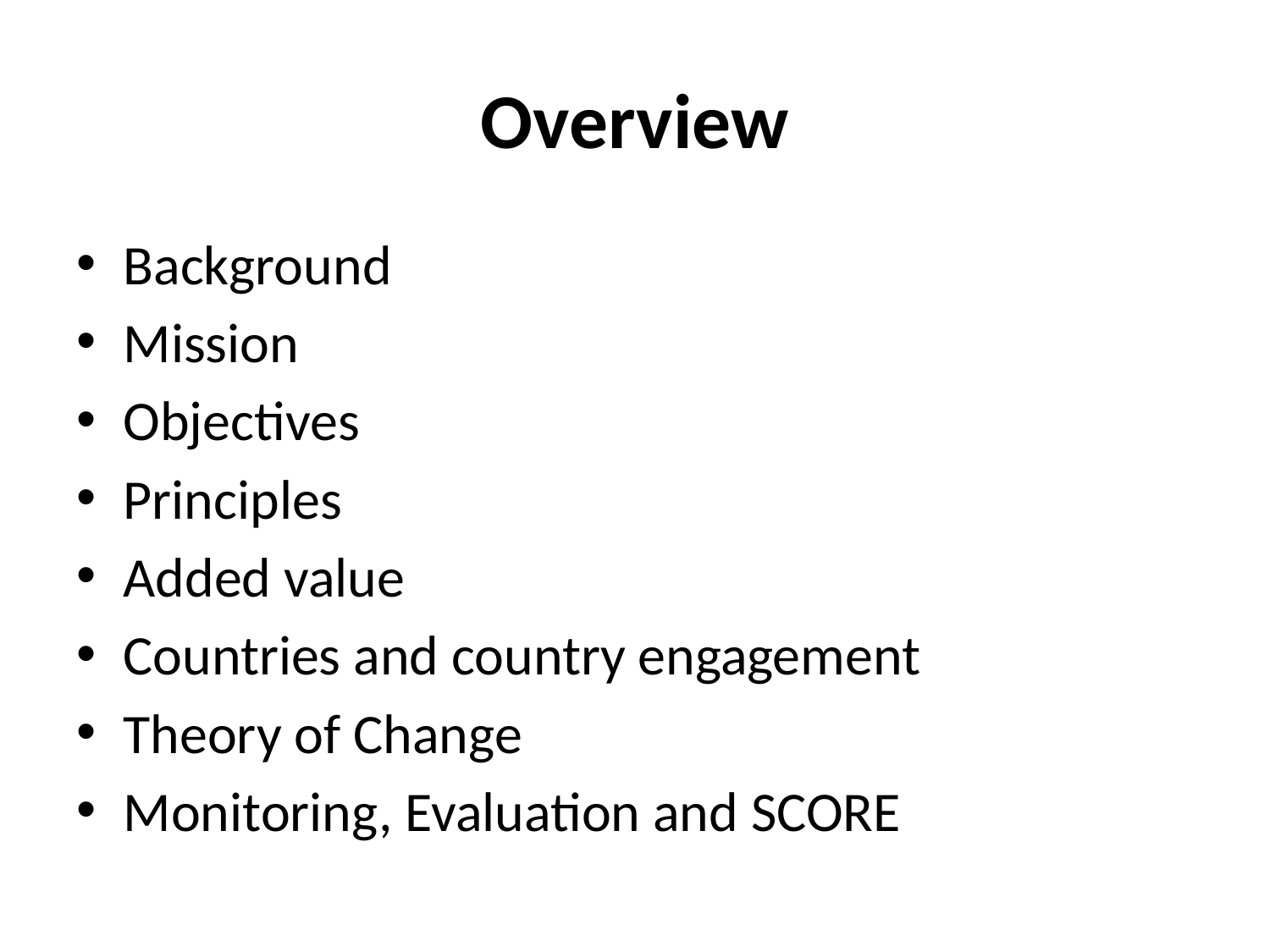

# Overview
Background
Mission
Objectives
Principles
Added value
Countries and country engagement
Theory of Change
Monitoring, Evaluation and SCORE